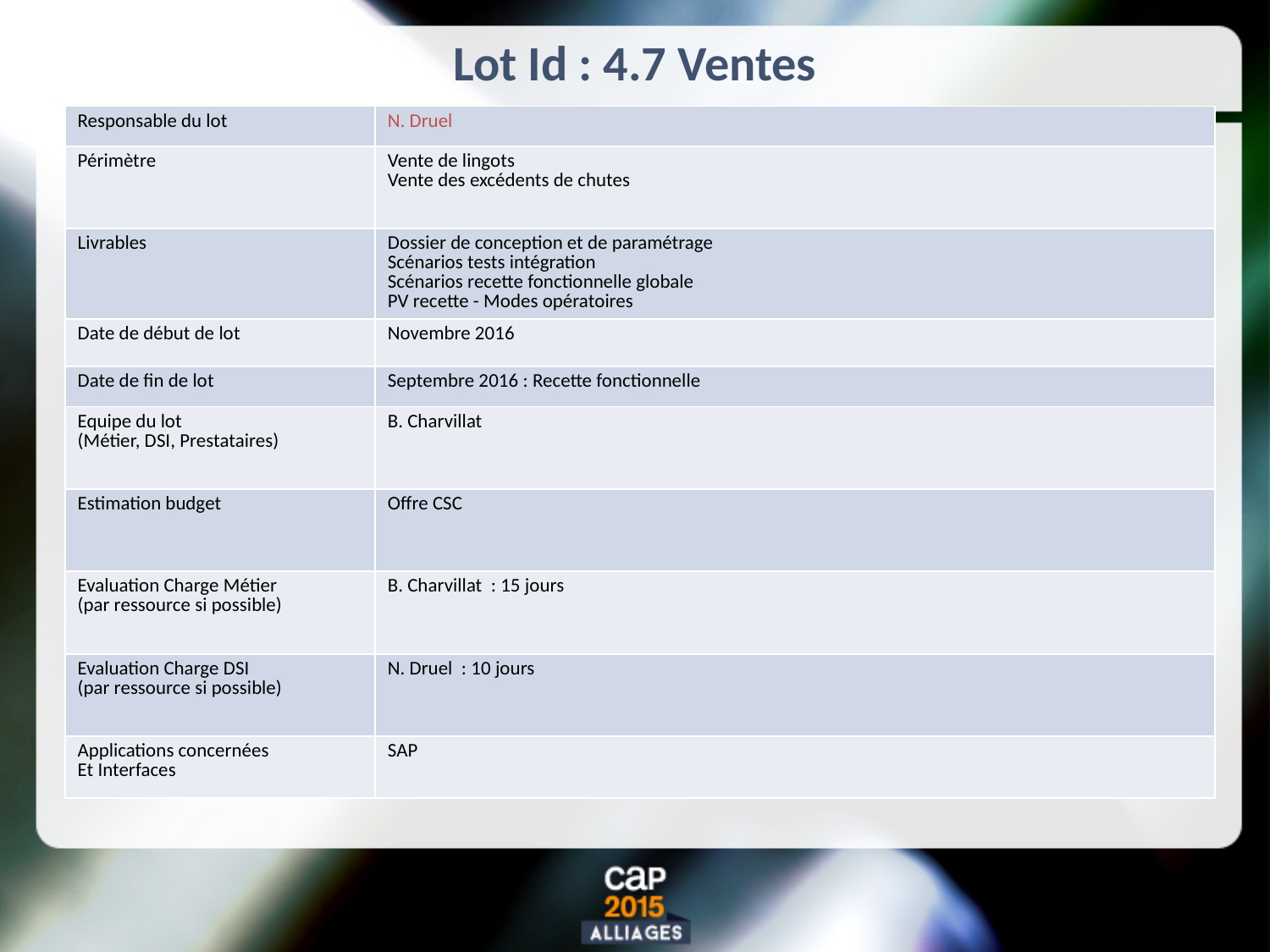

# Lot Id : 4.7 Ventes
| Responsable du lot | N. Druel |
| --- | --- |
| Périmètre | Vente de lingots Vente des excédents de chutes |
| Livrables | Dossier de conception et de paramétrage Scénarios tests intégration Scénarios recette fonctionnelle globale PV recette - Modes opératoires |
| Date de début de lot | Novembre 2016 |
| Date de fin de lot | Septembre 2016 : Recette fonctionnelle |
| Equipe du lot (Métier, DSI, Prestataires) | B. Charvillat |
| Estimation budget | Offre CSC |
| Evaluation Charge Métier (par ressource si possible) | B. Charvillat : 15 jours |
| Evaluation Charge DSI (par ressource si possible) | N. Druel : 10 jours |
| Applications concernées Et Interfaces | SAP |